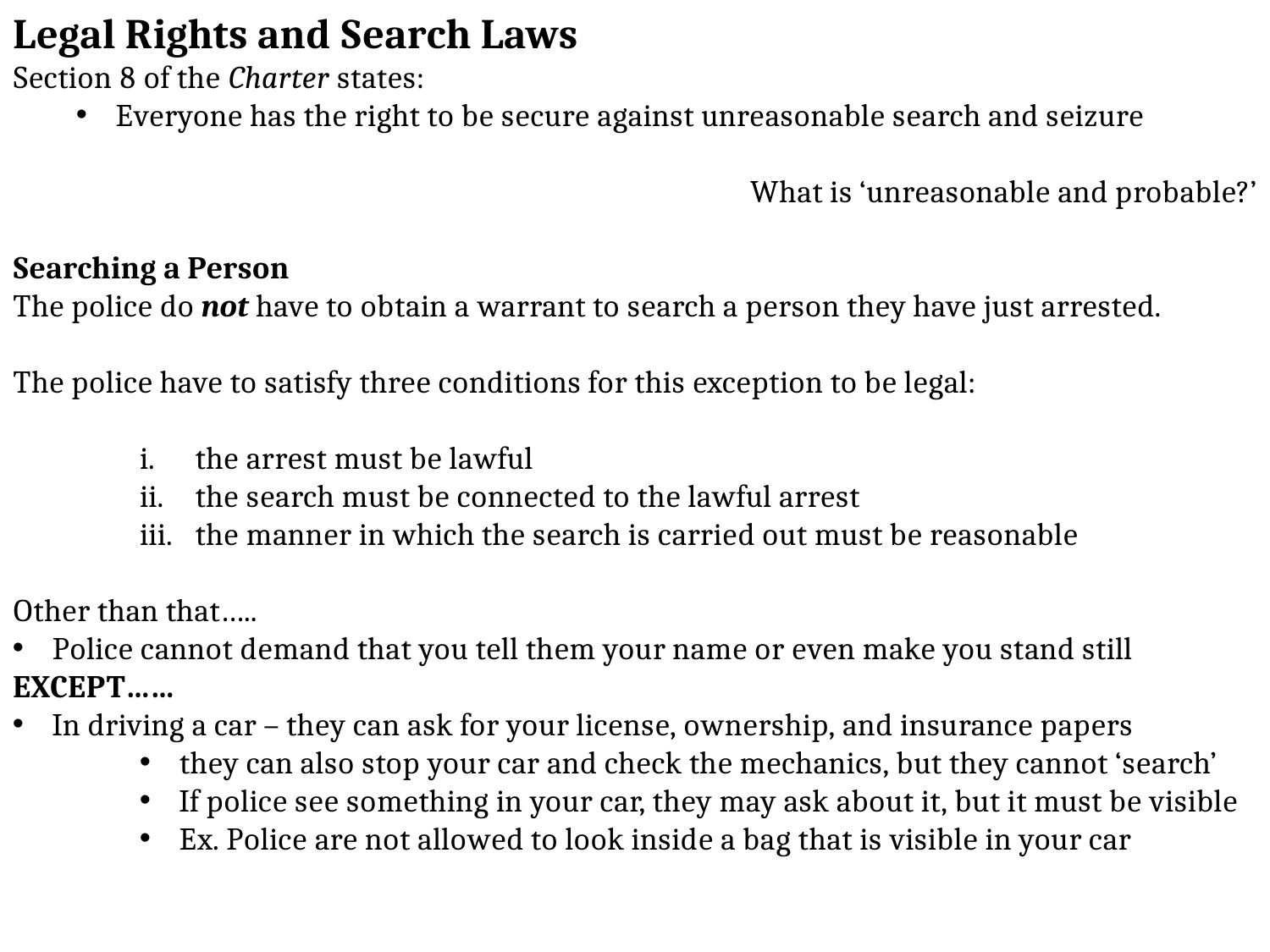

Legal Rights and Search Laws
Section 8 of the Charter states:
Everyone has the right to be secure against unreasonable search and seizure

What is ‘unreasonable and probable?’

Searching a Person
The police do not have to obtain a warrant to search a person they have just arrested.

The police have to satisfy three conditions for this exception to be legal:

the arrest must be lawful
the search must be connected to the lawful arrest
the manner in which the search is carried out must be reasonable

Other than that…..
Police cannot demand that you tell them your name or even make you stand still
EXCEPT……
In driving a car – they can ask for your license, ownership, and insurance papers
they can also stop your car and check the mechanics, but they cannot ‘search’
If police see something in your car, they may ask about it, but it must be visible
Ex. Police are not allowed to look inside a bag that is visible in your car